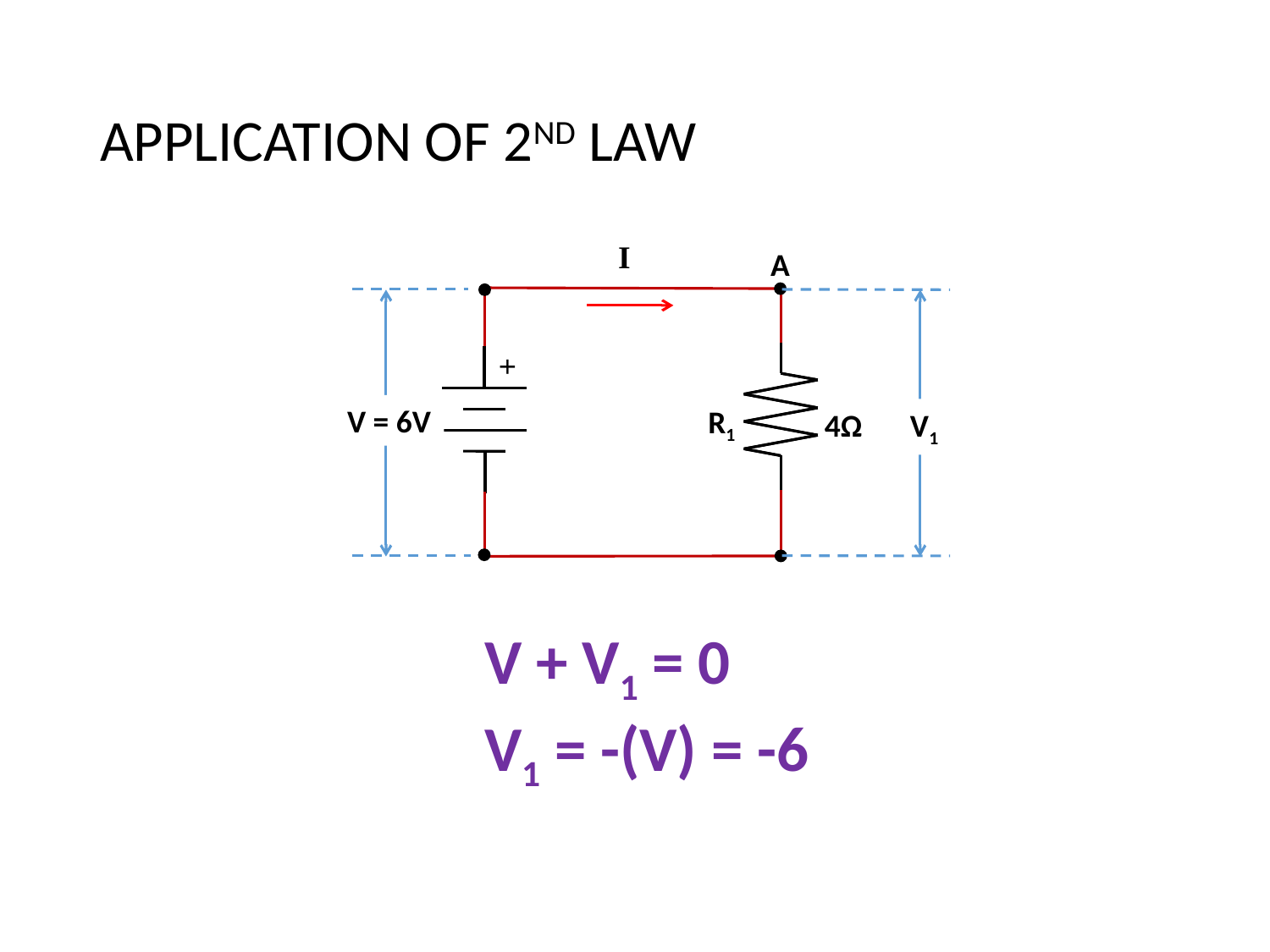

# APPLICATION OF 2ND LAW
I
A

+
V = 6V
R1
4Ω
V1

V + V1 = 0
V1 = -(V) = -6